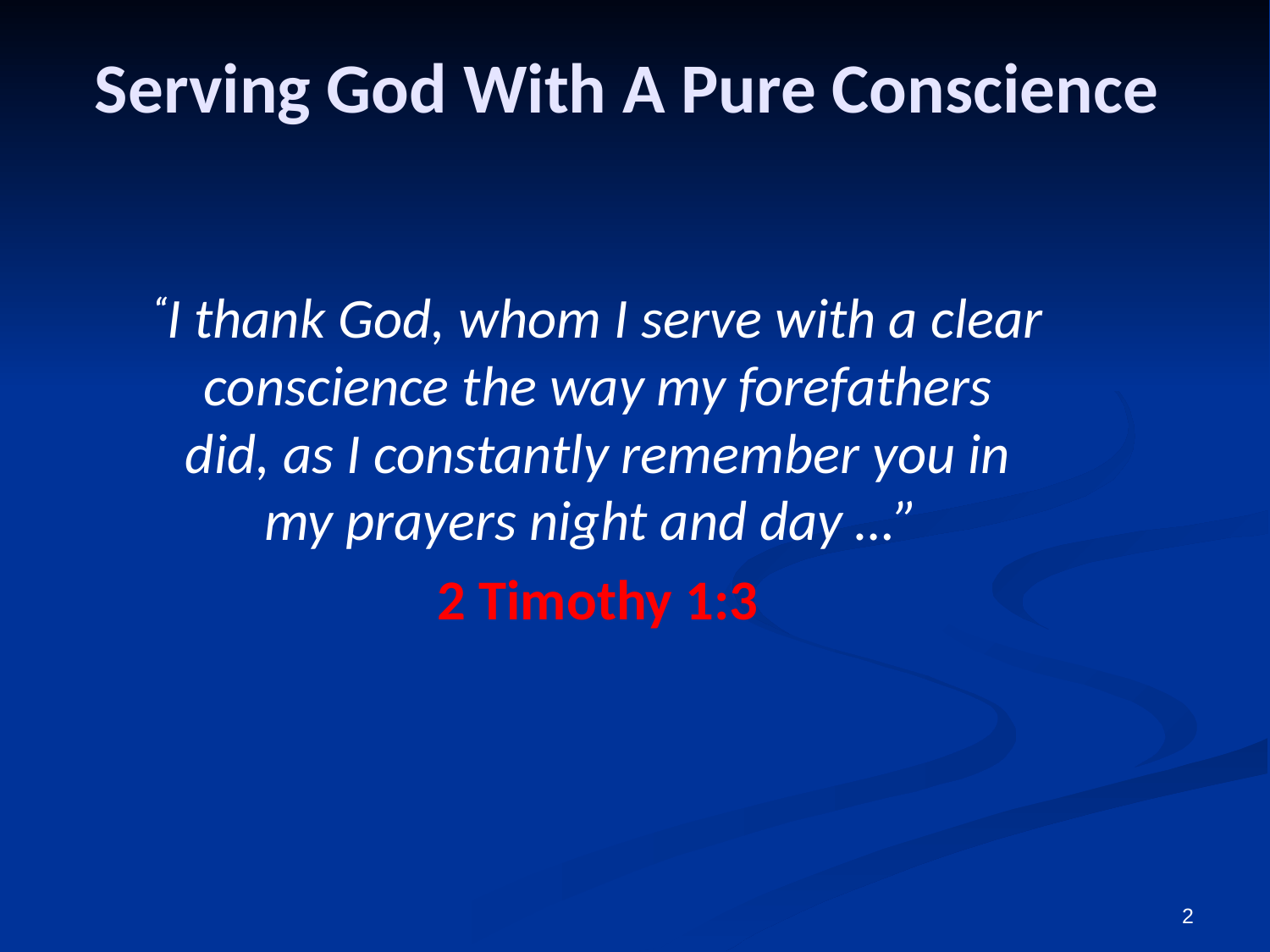

# Serving God With A Pure Conscience
“I thank God, whom I serve with a clear conscience the way my forefathers did, as I constantly remember you in my prayers night and day …”
2 Timothy 1:3
2